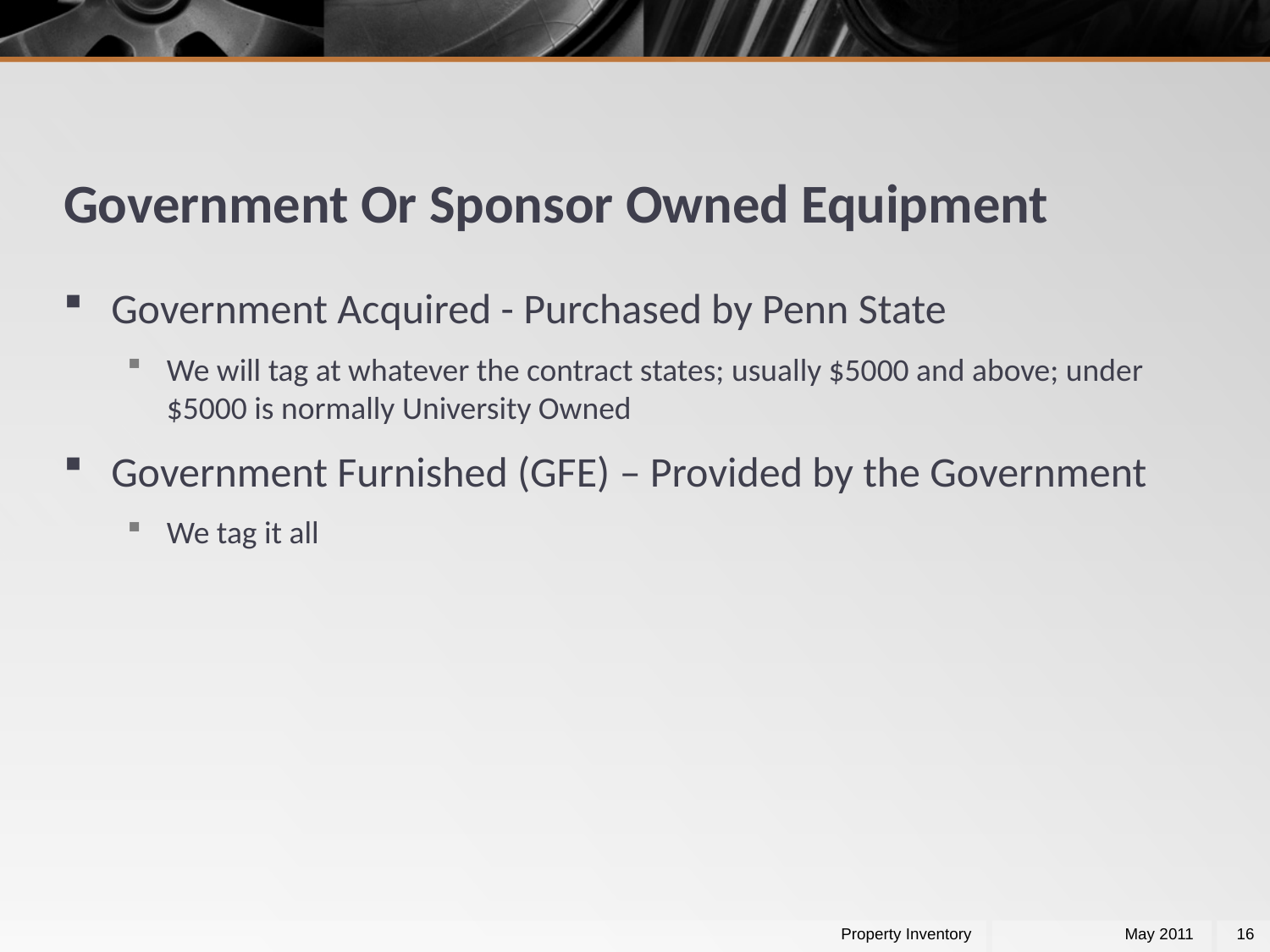

# Government Or Sponsor Owned Equipment
Government Acquired - Purchased by Penn State
We will tag at whatever the contract states; usually $5000 and above; under $5000 is normally University Owned
Government Furnished (GFE) – Provided by the Government
We tag it all
Property Inventory
May 2011
16